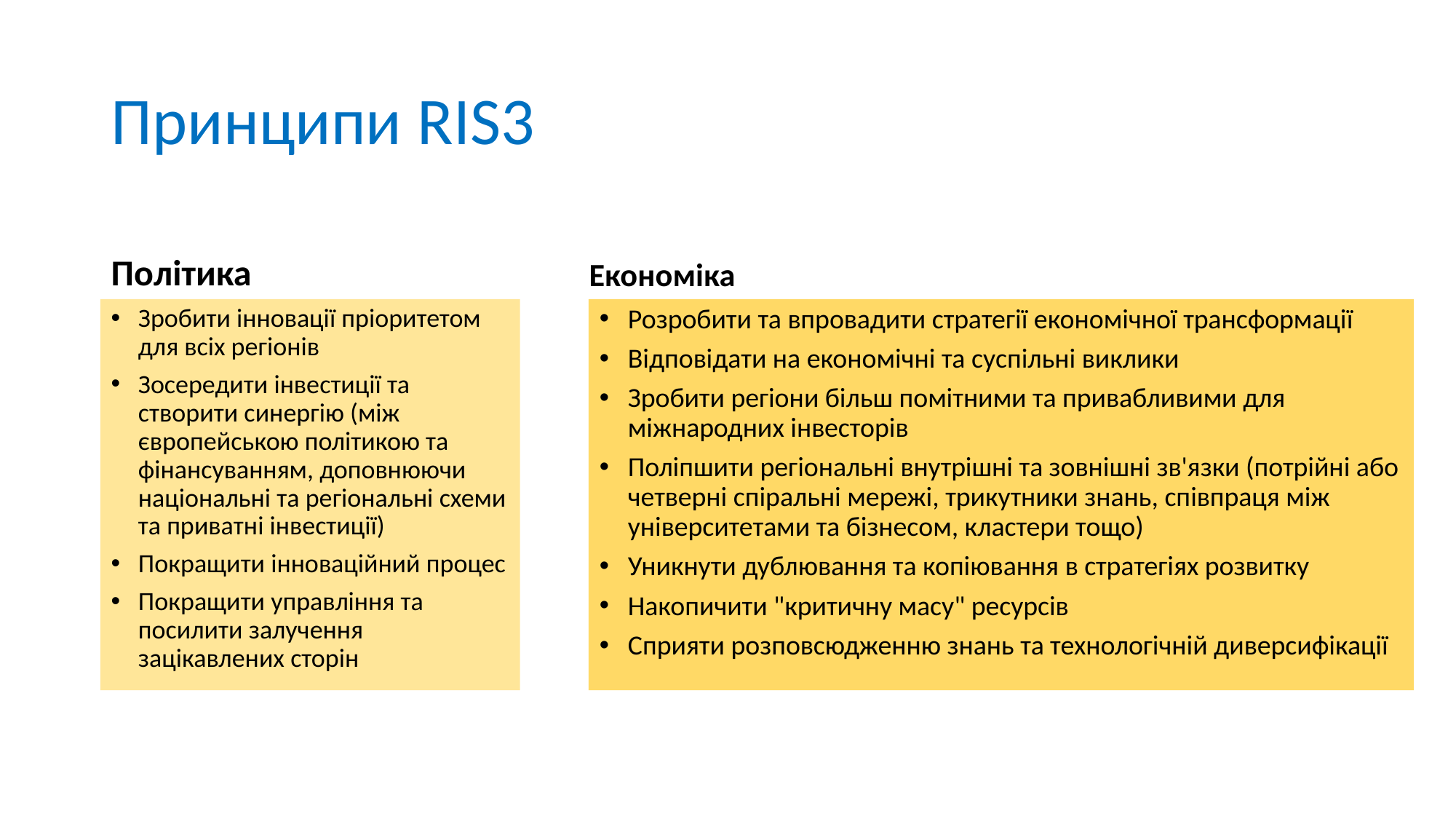

# Принципи RIS3
Політика

Економіка
Зробити інновації пріоритетом для всіх регіонів
Зосередити інвестиції та створити синергію (між європейською політикою та фінансуванням, доповнюючи національні та регіональні схеми та приватні інвестиції)
Покращити інноваційний процес
Покращити управління та посилити залучення зацікавлених сторін
Розробити та впровадити стратегії економічної трансформації
Відповідати на економічні та суспільні виклики
Зробити регіони більш помітними та привабливими для міжнародних інвесторів
Поліпшити регіональні внутрішні та зовнішні зв'язки (потрійні або четверні спіральні мережі, трикутники знань, співпраця між університетами та бізнесом, кластери тощо)
Уникнути дублювання та копіювання в стратегіях розвитку
Накопичити "критичну масу" ресурсів
Сприяти розповсюдженню знань та технологічній диверсифікації